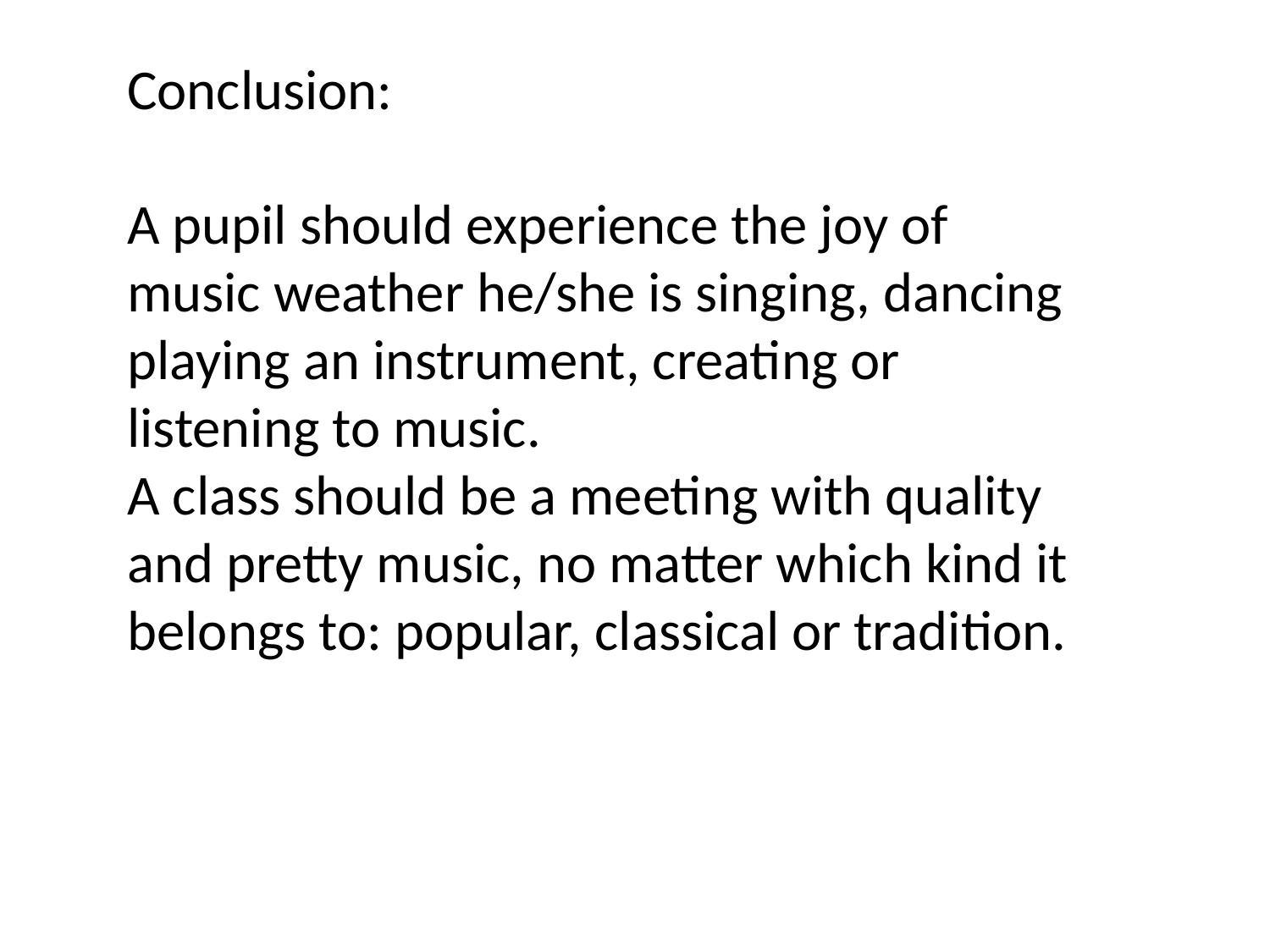

Conclusion:

A pupil should experience the joy of music weather he/she is singing, dancing playing an instrument, creating or listening to music.
A class should be a meeting with quality and pretty music, no matter which kind it belongs to: popular, classical or tradition.